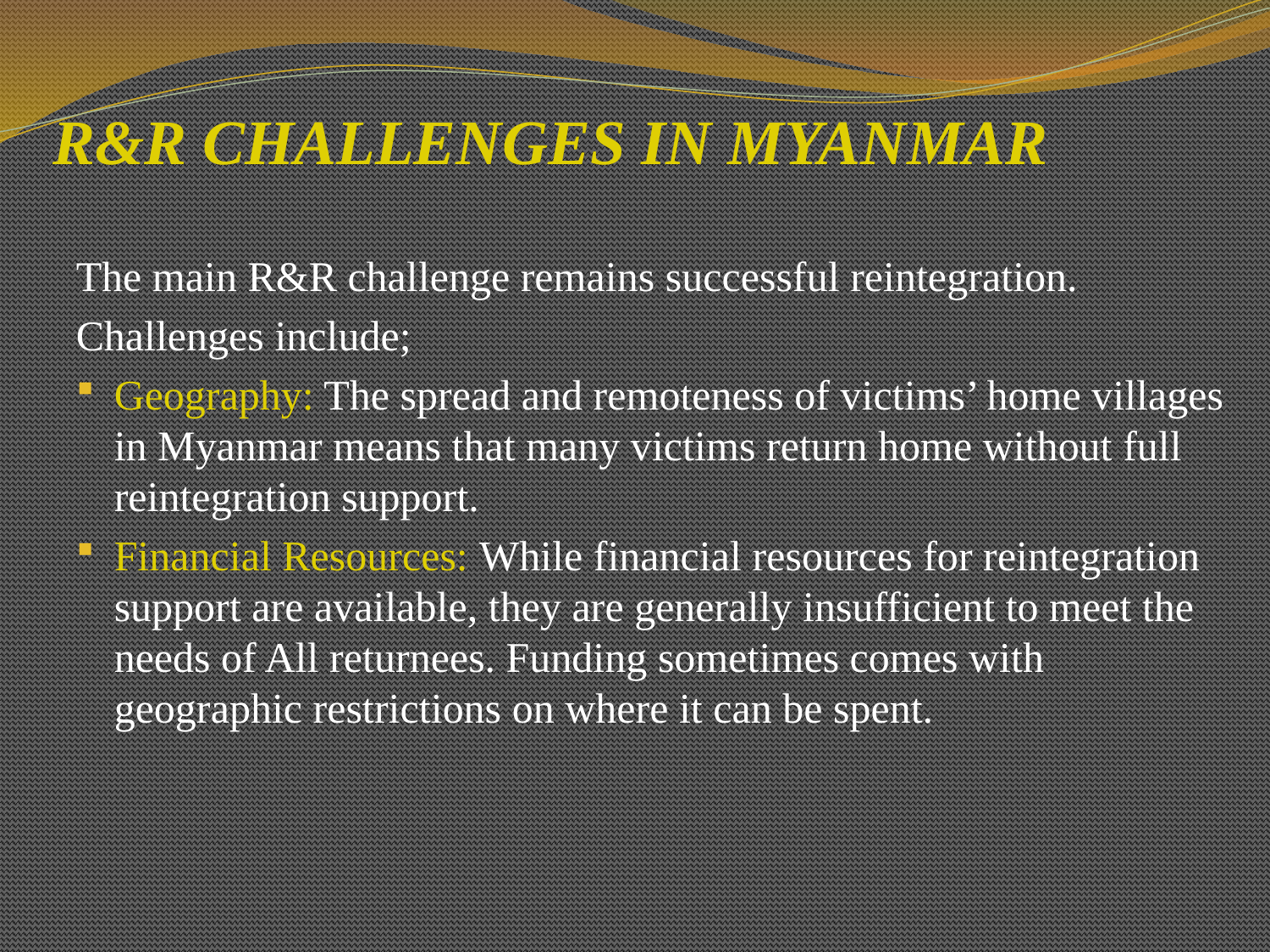

# R&R CHALLENGES IN MYANMAR
The main R&R challenge remains successful reintegration.
Challenges include;
Geography: The spread and remoteness of victims’ home villages in Myanmar means that many victims return home without full reintegration support.
Financial Resources: While financial resources for reintegration support are available, they are generally insufficient to meet the needs of All returnees. Funding sometimes comes with geographic restrictions on where it can be spent.